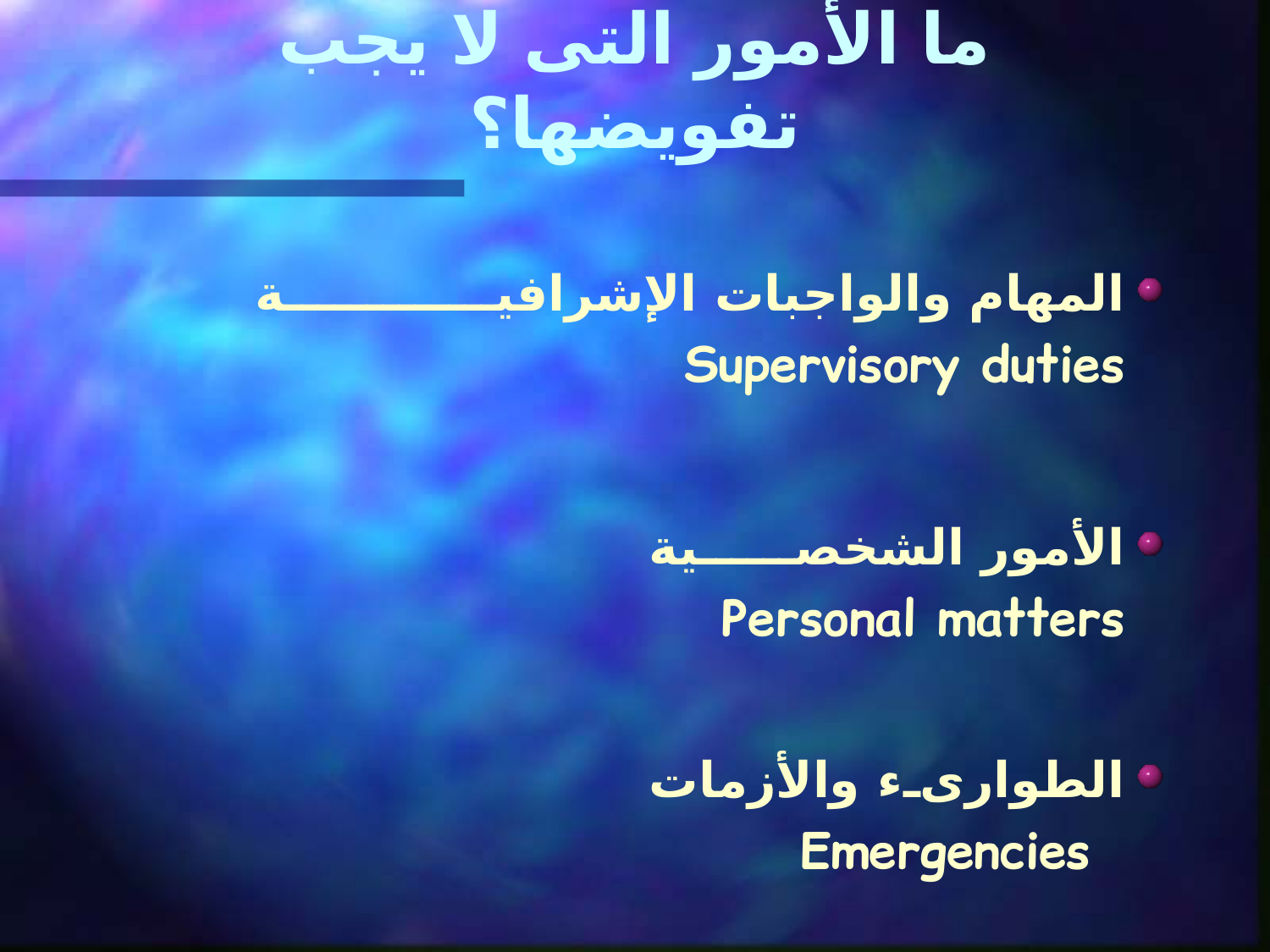

# ما الأمور التى لا يجب تفويضها؟
المهام والواجبات الإشرافية         Supervisory duties

الأمور الشخصية                                Personal matters

الطوارىء والأزمات                                  Emergencies

الأمور السرية والحساسة                      Sensitive issues
     المتعلقة بالمؤسسة